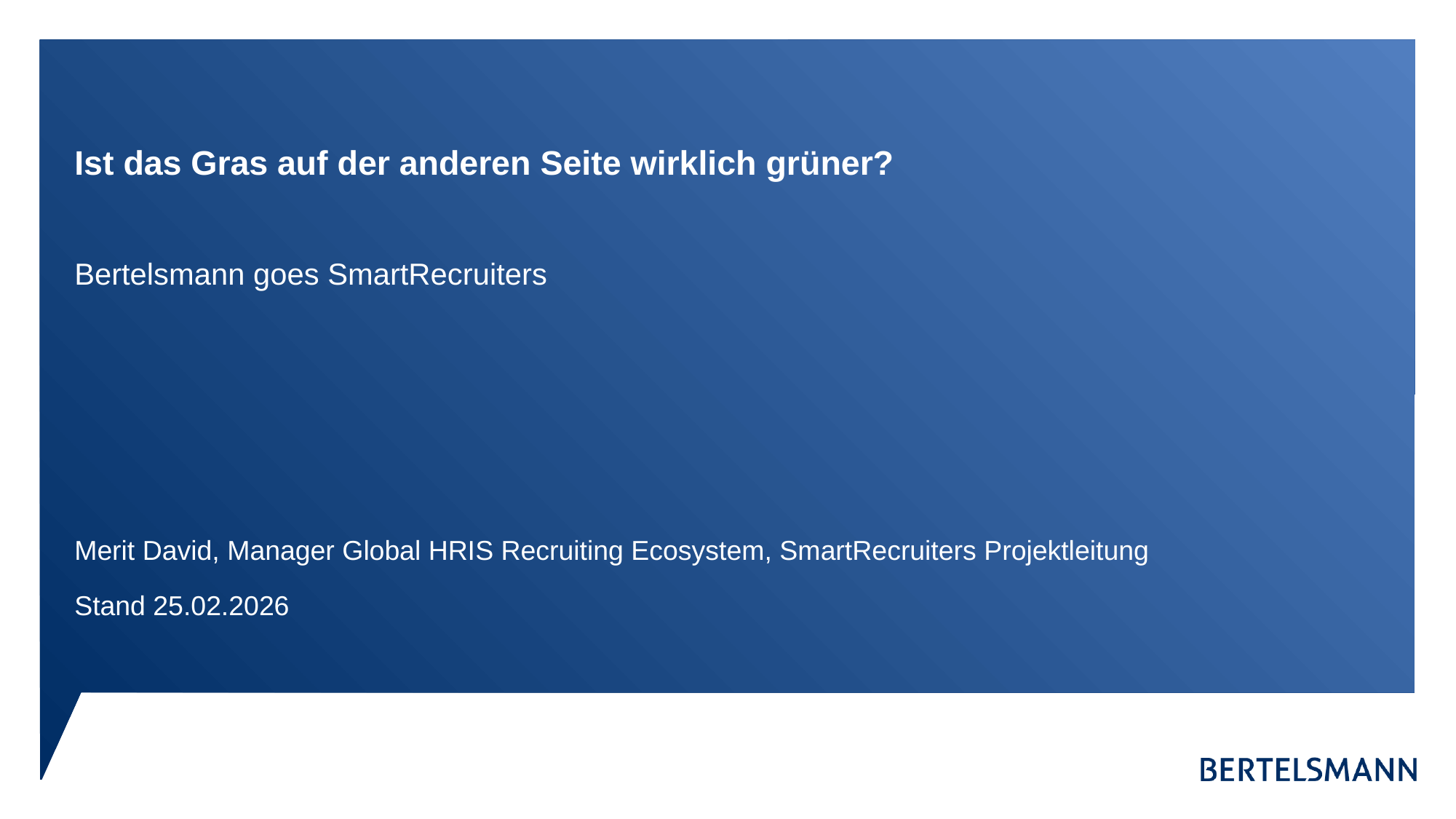

# Ist das Gras auf der anderen Seite wirklich grüner?
Bertelsmann goes SmartRecruiters
Merit David, Manager Global HRIS Recruiting Ecosystem, SmartRecruiters Projektleitung

Stand 25.02.2026